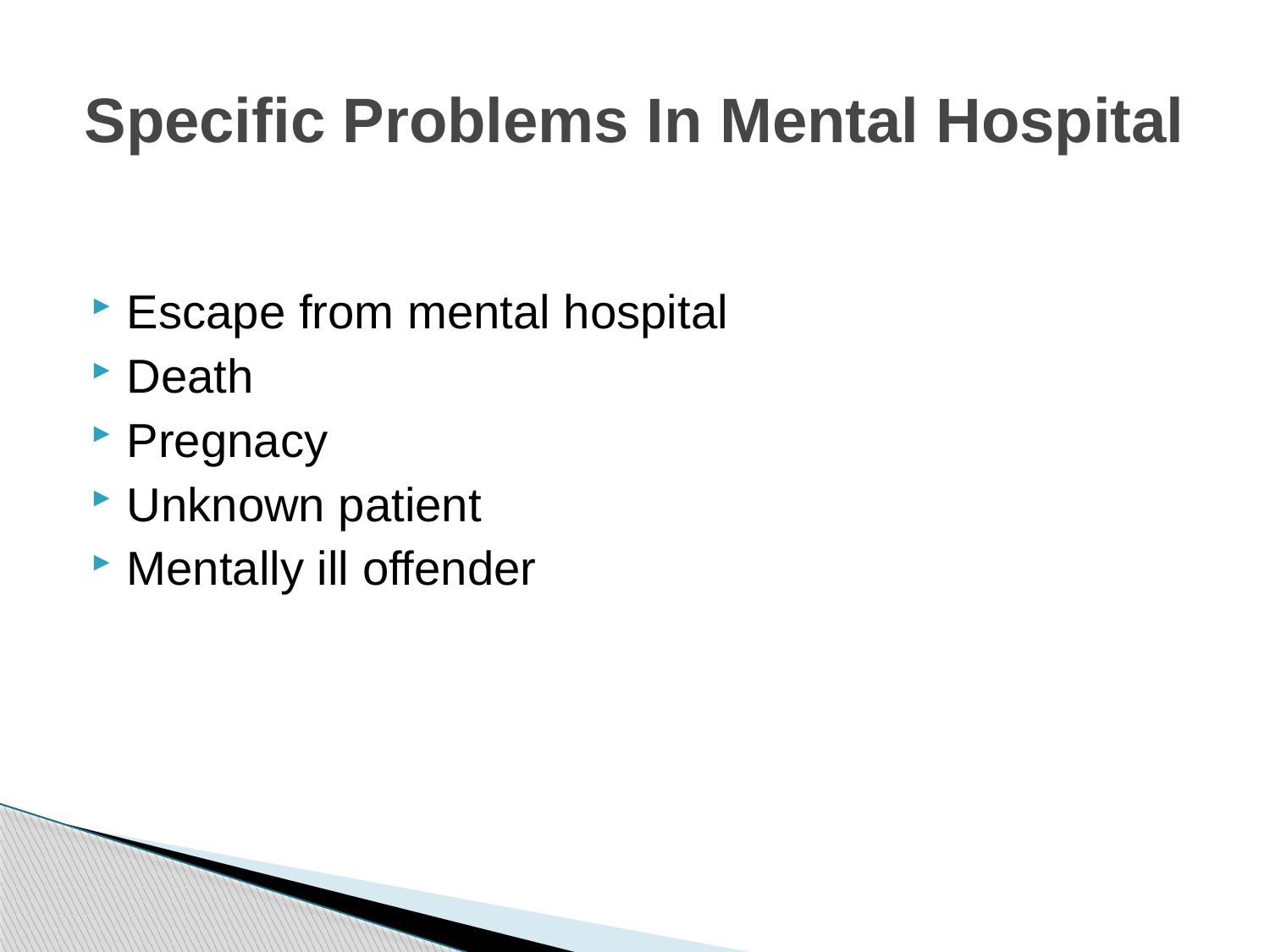

# Specific Problems In Mental Hospital
Escape from mental hospital
Death
Pregnacy
Unknown patient
Mentally ill offender